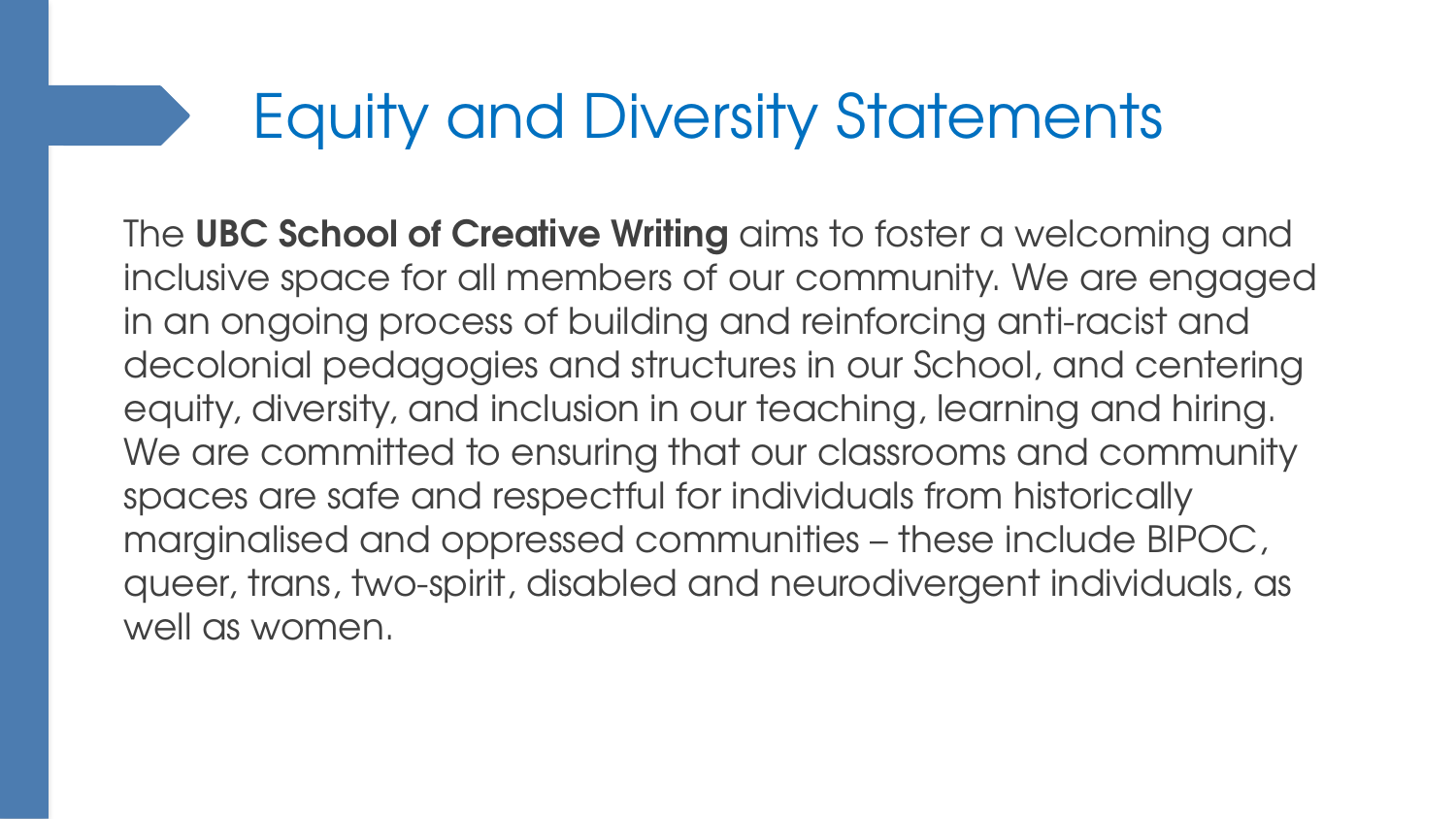

# Equity and Diversity Statements
The UBC School of Creative Writing aims to foster a welcoming and inclusive space for all members of our community. We are engaged in an ongoing process of building and reinforcing anti-racist and decolonial pedagogies and structures in our School, and centering equity, diversity, and inclusion in our teaching, learning and hiring. We are committed to ensuring that our classrooms and community spaces are safe and respectful for individuals from historically marginalised and oppressed communities – these include BIPOC, queer, trans, two-spirit, disabled and neurodivergent individuals, as well as women.